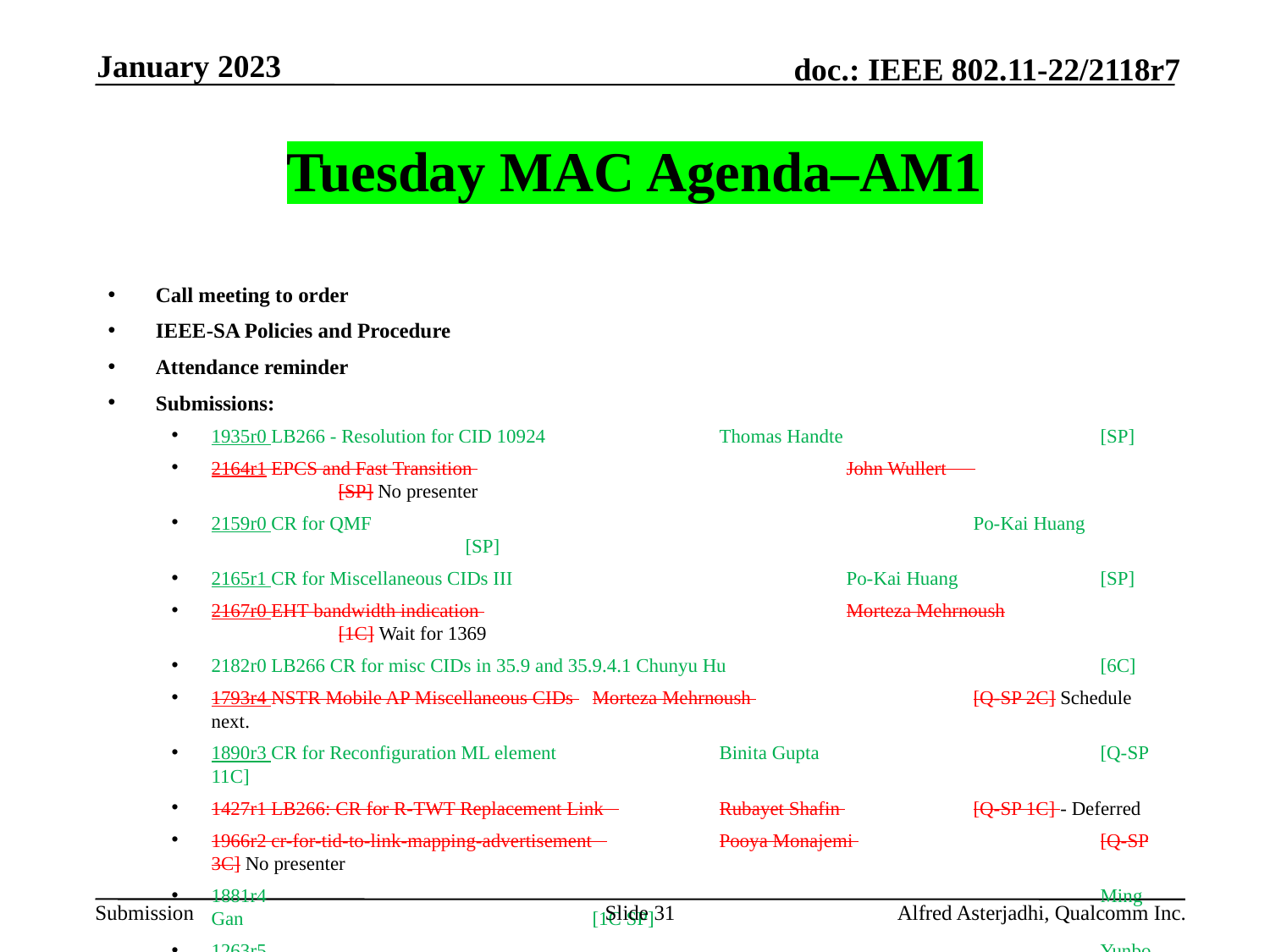

January 2023
# Tuesday MAC Agenda–AM1
Call meeting to order
IEEE-SA Policies and Procedure
Attendance reminder
Submissions:
1935r0 LB266 - Resolution for CID 10924  		Thomas Handte 		[SP]
2164r1 EPCS and Fast Transition 			John Wullert      		[SP] No presenter
2159r0 CR for QMF 					Po-Kai Huang    		[SP]
2165r1 CR for Miscellaneous CIDs III 			Po-Kai Huang 		[SP]
2167r0 EHT bandwidth indication 			Morteza Mehrnoush		[1C] Wait for 1369
2182r0 LB266 CR for misc CIDs in 35.9 and 35.9.4.1 Chunyu Hu 			[6C]
1793r4 NSTR Mobile AP Miscellaneous CIDs 	Morteza Mehrnoush 		[Q-SP 2C] Schedule next.
1890r3 CR for Reconfiguration ML element 		Binita Gupta  			[Q-SP 11C]
1427r1 LB266: CR for R-TWT Replacement Link   	Rubayet Shafin 		[Q-SP 1C] - Deferred
1966r2 cr-for-tid-to-link-mapping-advertisement   	Pooya Monajemi 		[Q-SP 3C] No presenter
1881r4							Ming Gan			[1C SP]
1263r5							Yunbo Li			[1C SP]
1705r2							Ming Gan			[1C SP]
AoB:
Recess
Slide 31
Alfred Asterjadhi, Qualcomm Inc.